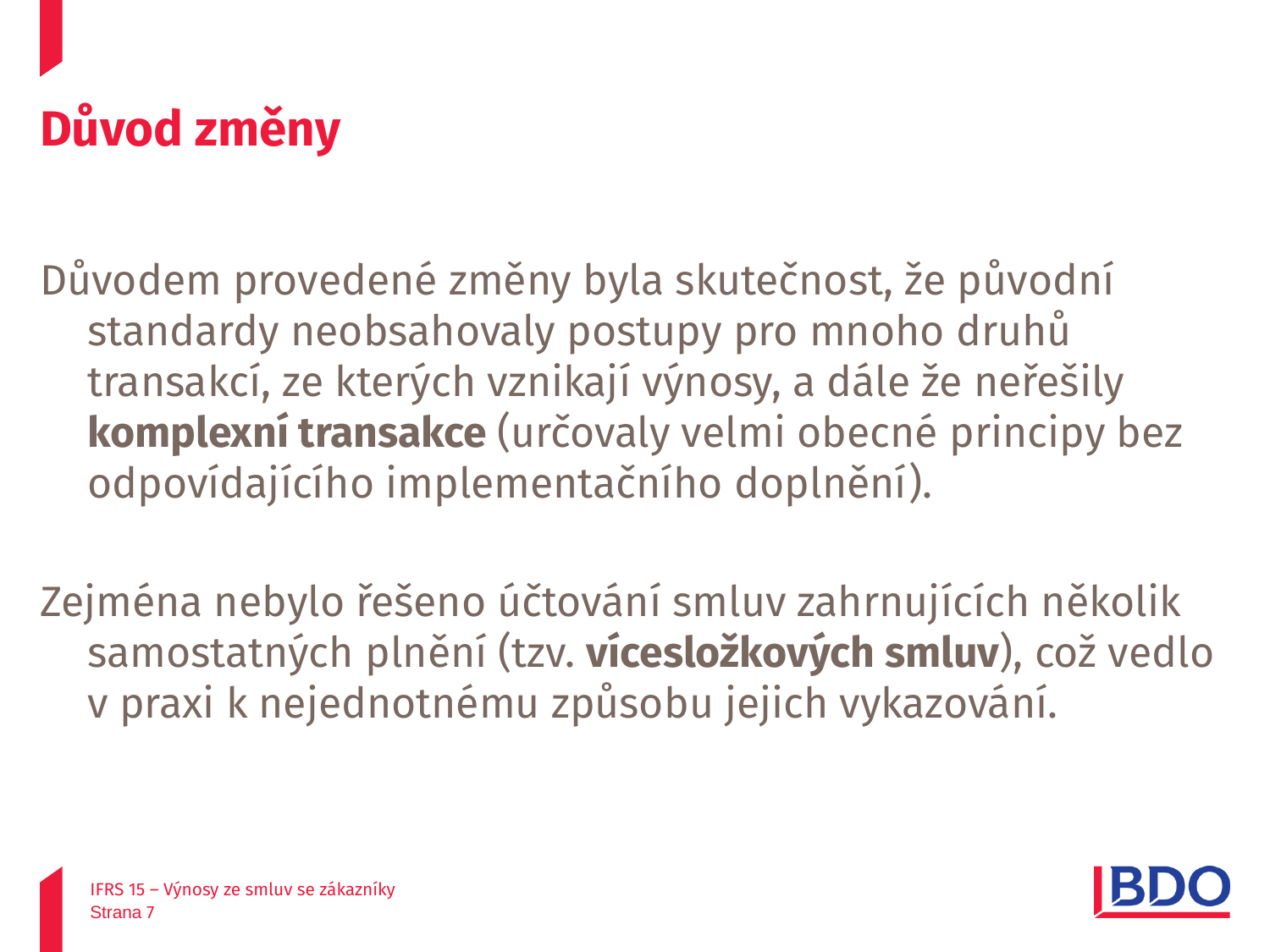

# Důvod změny
Důvodem provedené změny byla skutečnost, že původní standardy neobsahovaly postupy pro mnoho druhů transakcí, ze kterých vznikají výnosy, a dále že neřešily komplexní transakce (určovaly velmi obecné principy bez odpovídajícího implementačního doplnění).

Zejména nebylo řešeno účtování smluv zahrnujících několik samostatných plnění (tzv. vícesložkových smluv), což vedlo v praxi k nejednotnému způsobu jejich vykazování.

IFRS 15 – Výnosy ze smluv se zákazníky
Strana 7